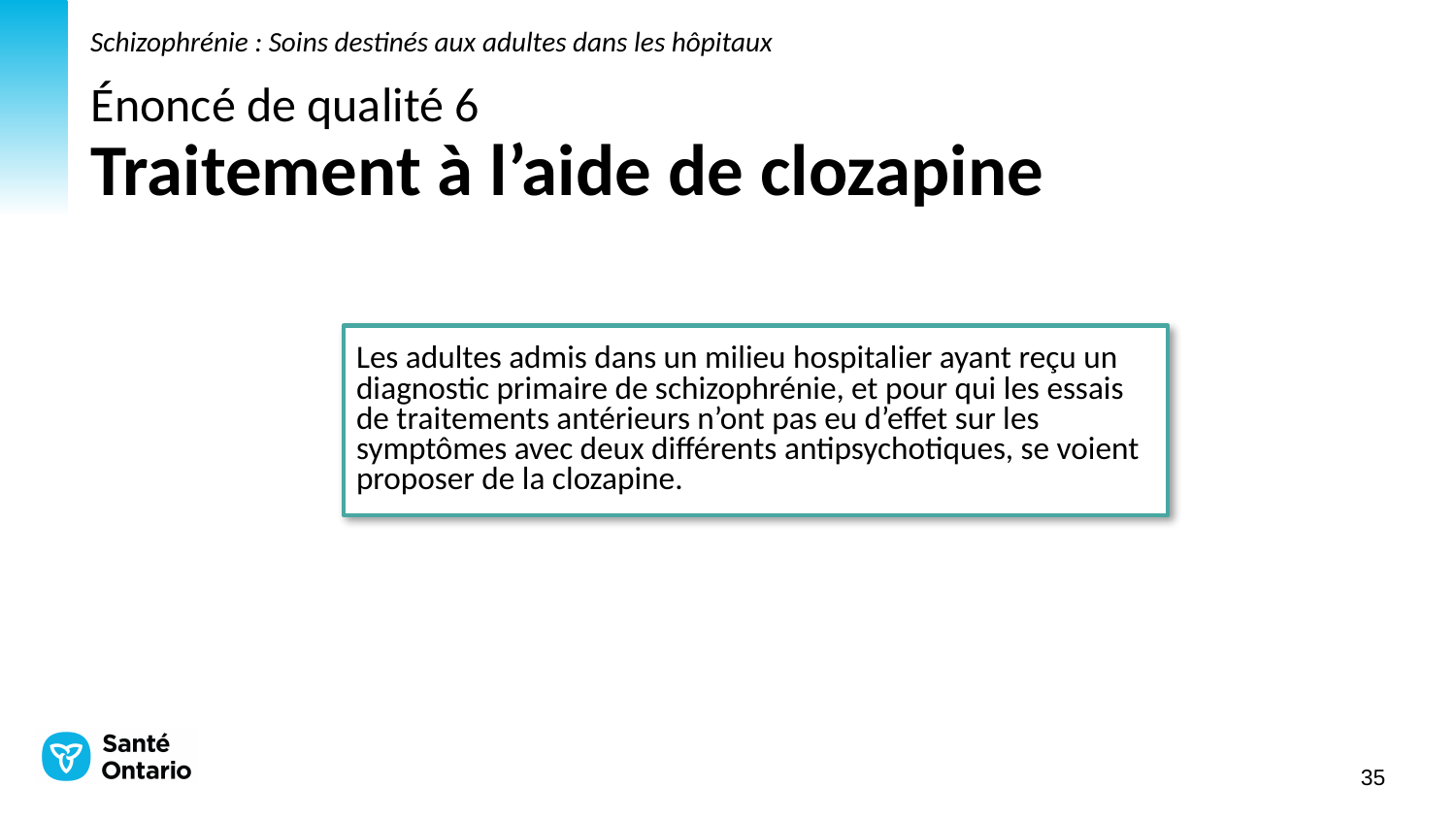

Schizophrénie : Soins destinés aux adultes dans les hôpitaux
# Énoncé de qualité 6 Traitement à l’aide de clozapine
Les adultes admis dans un milieu hospitalier ayant reçu un diagnostic primaire de schizophrénie, et pour qui les essais de traitements antérieurs n’ont pas eu d’effet sur les symptômes avec deux différents antipsychotiques, se voient proposer de la clozapine.